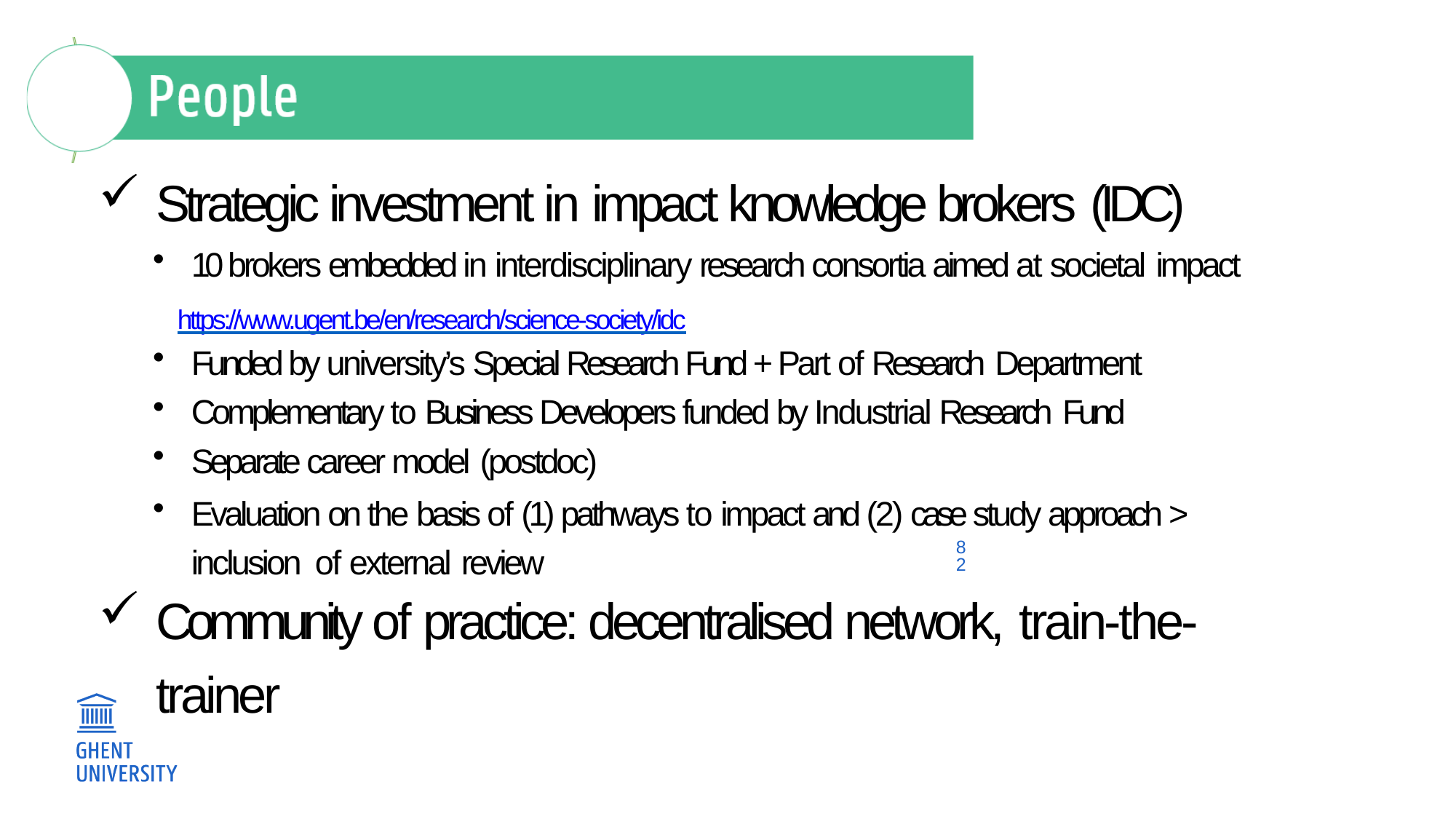

Strategic investment in impact knowledge brokers (IDC)
10 brokers embedded in interdisciplinary research consortia aimed at societal impact
https://www.ugent.be/en/research/science-society/idc
Funded by university’s Special Research Fund + Part of Research Department
Complementary to Business Developers funded by Industrial Research Fund
Separate career model (postdoc)
Evaluation on the basis of (1) pathways to impact and (2) case study approach > inclusion  of external review
Community of practice: decentralised network, train-the-
trainer
82